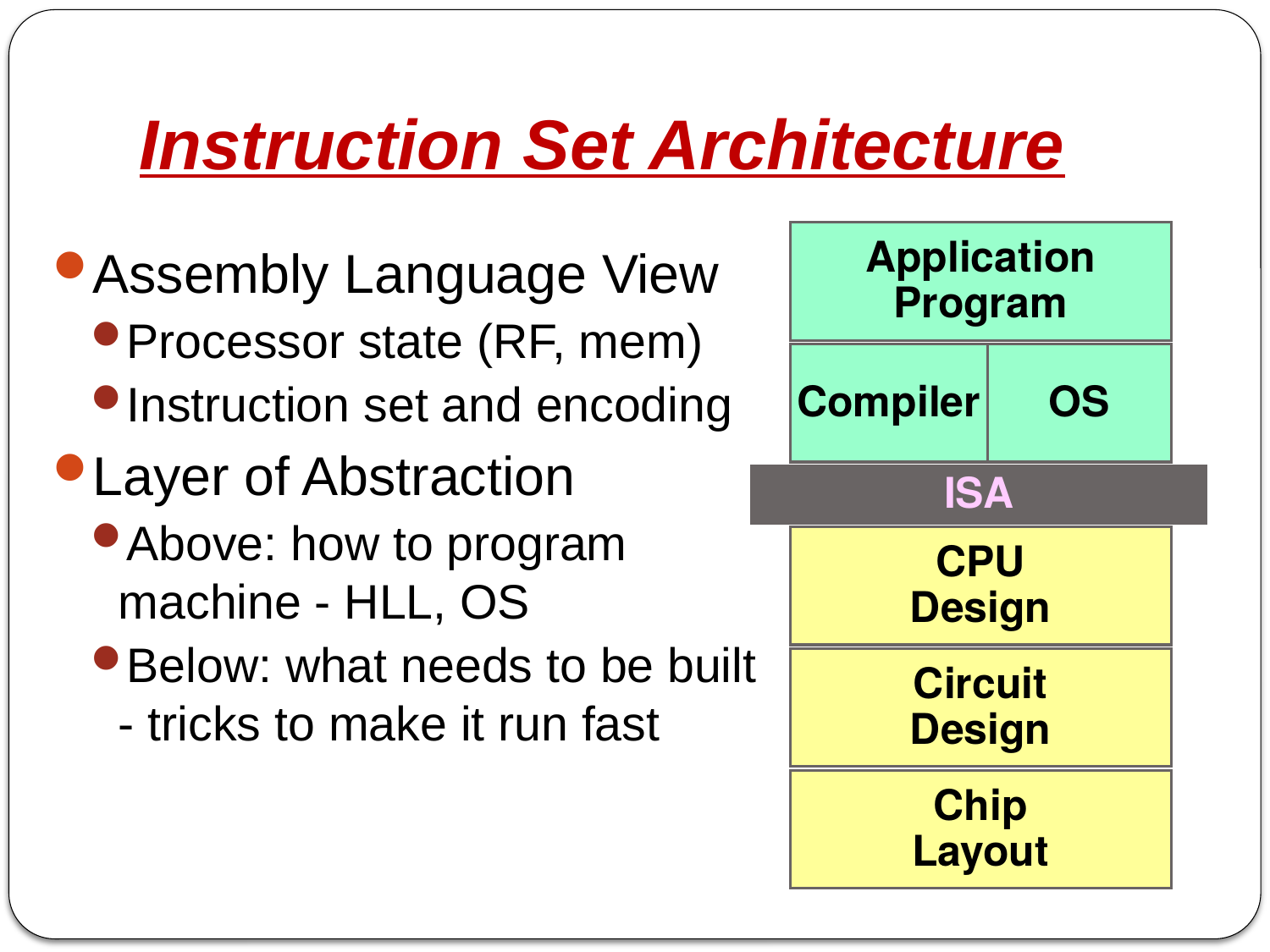

# Instruction Set Architecture
Application
Program
Compiler
OS
ISA
CPU
Design
Circuit
Design
Chip
Layout
Assembly Language View
Processor state (RF, mem)
Instruction set and encoding
Layer of Abstraction
Above: how to program machine - HLL, OS
Below: what needs to be built - tricks to make it run fast